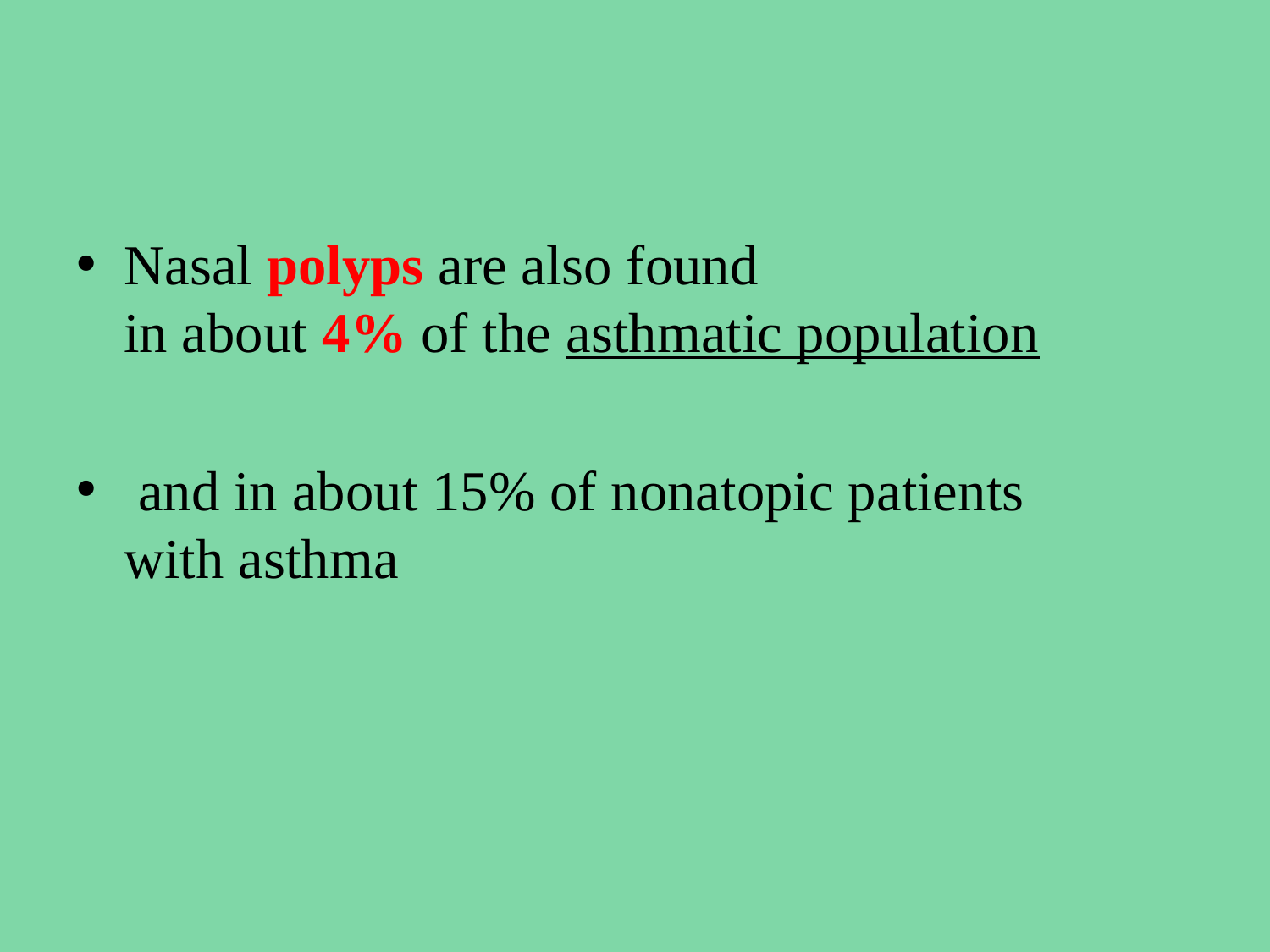

#
Nasal polyps are also found
in about 4% of the asthmatic population

 and in about 15% of nonatopic patients
with asthma